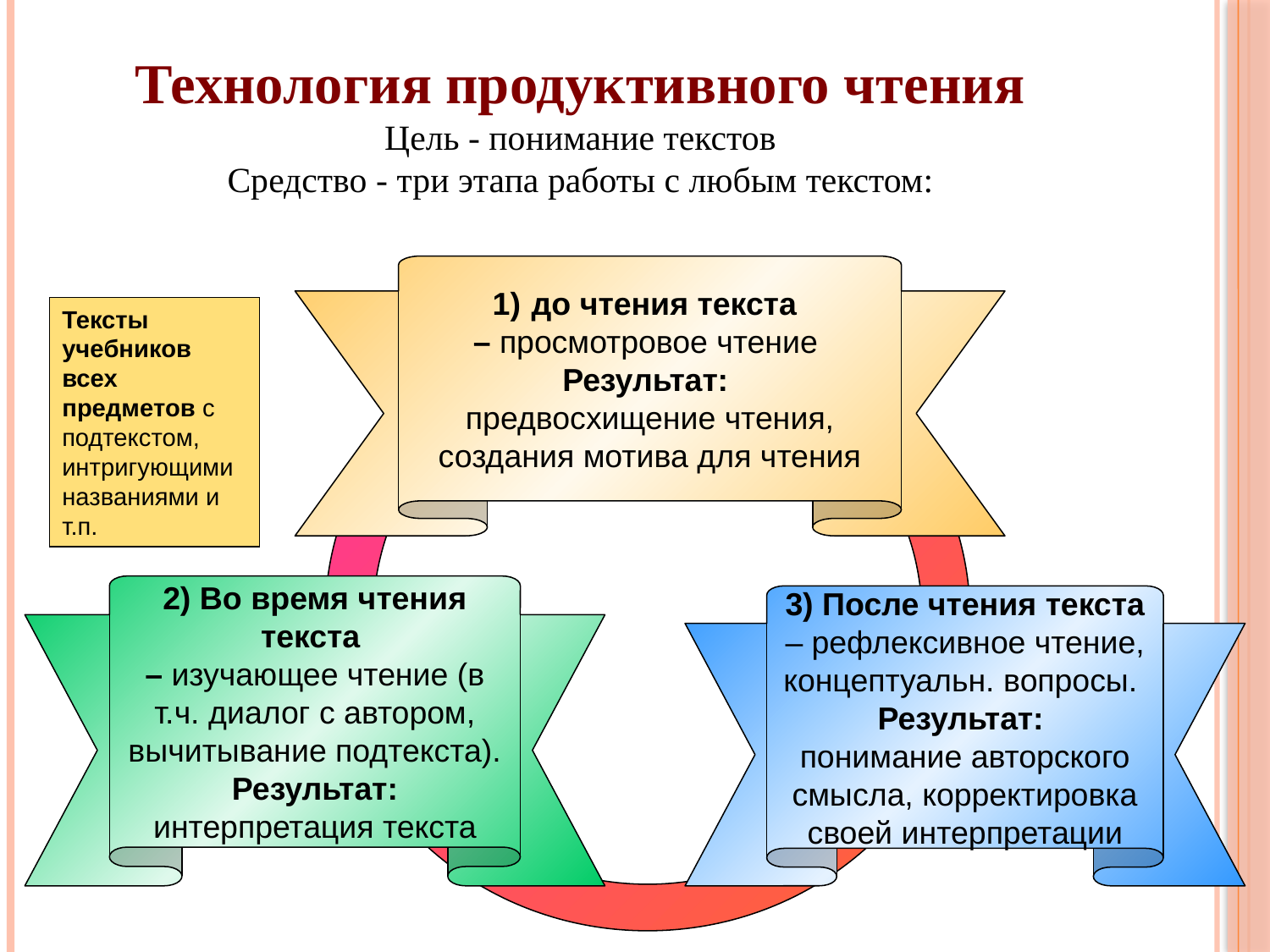

Технология продуктивного чтения
Цель - понимание текстов
Средство - три этапа работы с любым текстом:
 до чтения текста
– просмотровое чтение
Результат:
предвосхищение чтения, создания мотива для чтения
Тексты учебников всех предметов с подтекстом, интригующими названиями и т.п.

2) Во время чтения текста
– изучающее чтение (в т.ч. диалог с автором, вычитывание подтекста). Результат: интерпретация текста
3) После чтения текста – рефлексивное чтение, концептуальн. вопросы.
Результат:
понимание авторского смысла, корректировка своей интерпретации